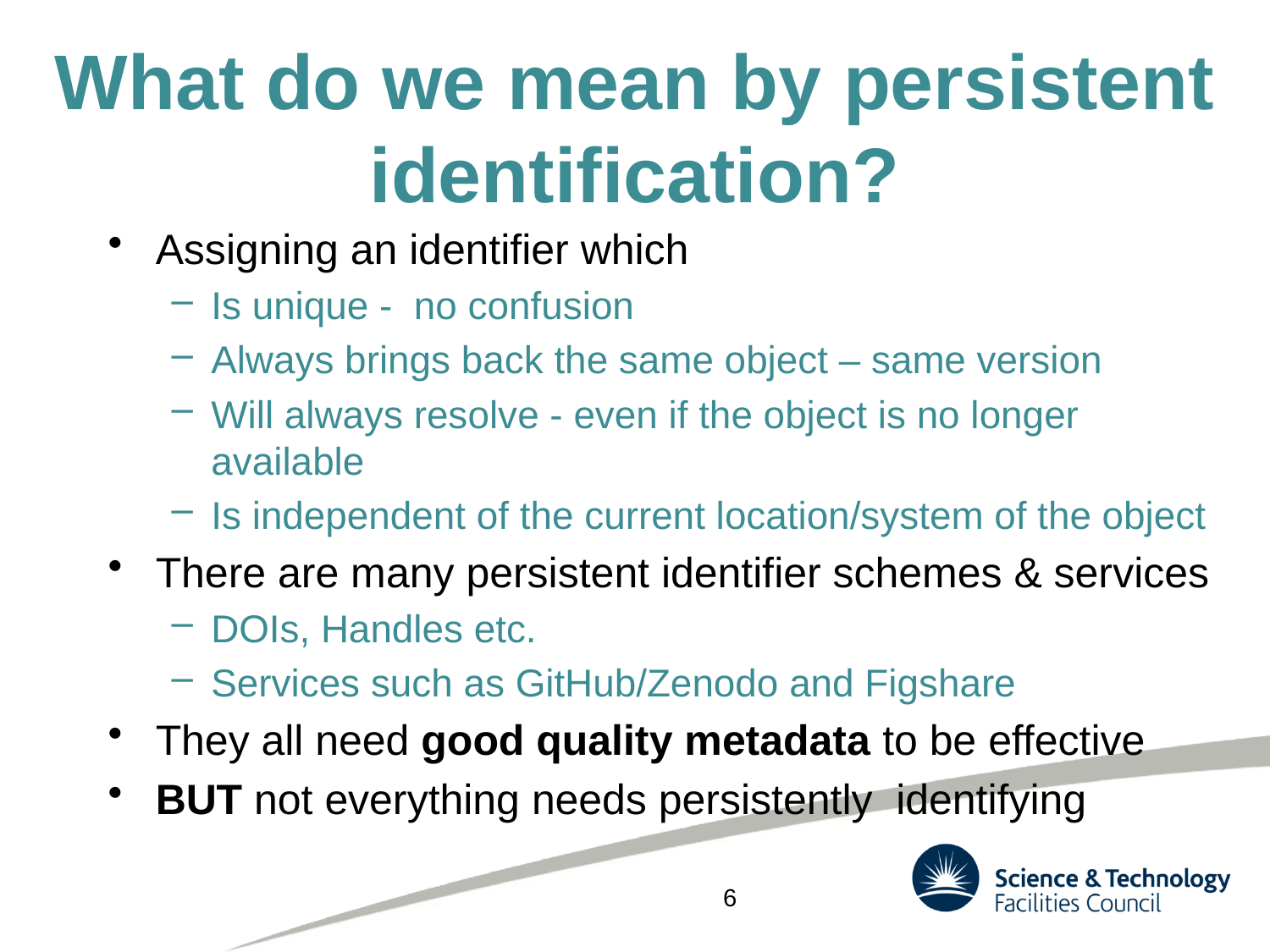

# What do we mean by persistent identification?
Assigning an identifier which
Is unique -  no confusion
Always brings back the same object – same version
Will always resolve - even if the object is no longer available
Is independent of the current location/system of the object
There are many persistent identifier schemes & services
DOIs, Handles etc.
Services such as GitHub/Zenodo and Figshare
They all need good quality metadata to be effective
BUT not everything needs persistently  identifying

6